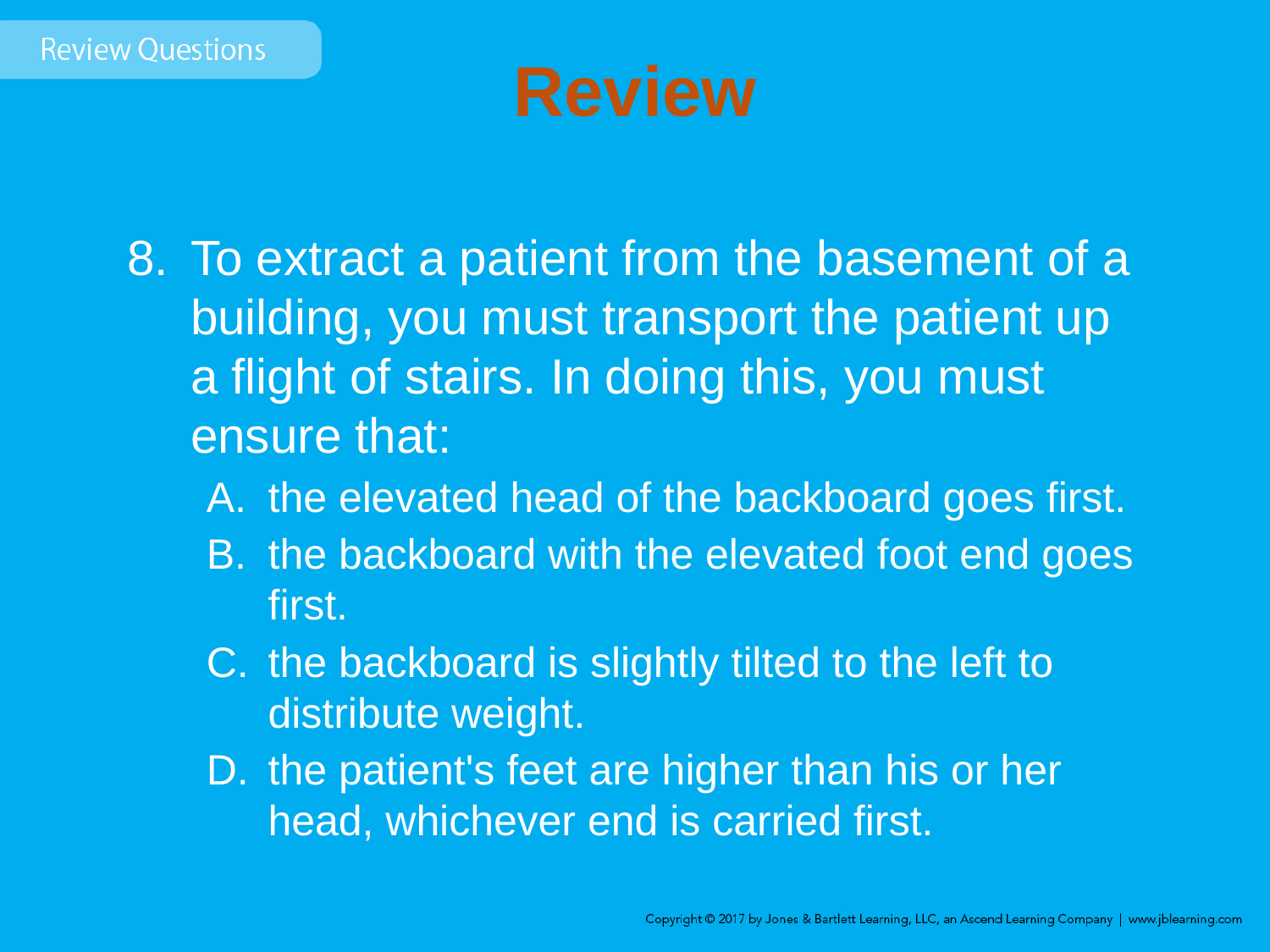

# Review
To extract a patient from the basement of a building, you must transport the patient up a flight of stairs. In doing this, you must ensure that:
the elevated head of the backboard goes first.
the backboard with the elevated foot end goes first.
the backboard is slightly tilted to the left to distribute weight.
the patient's feet are higher than his or her head, whichever end is carried first.